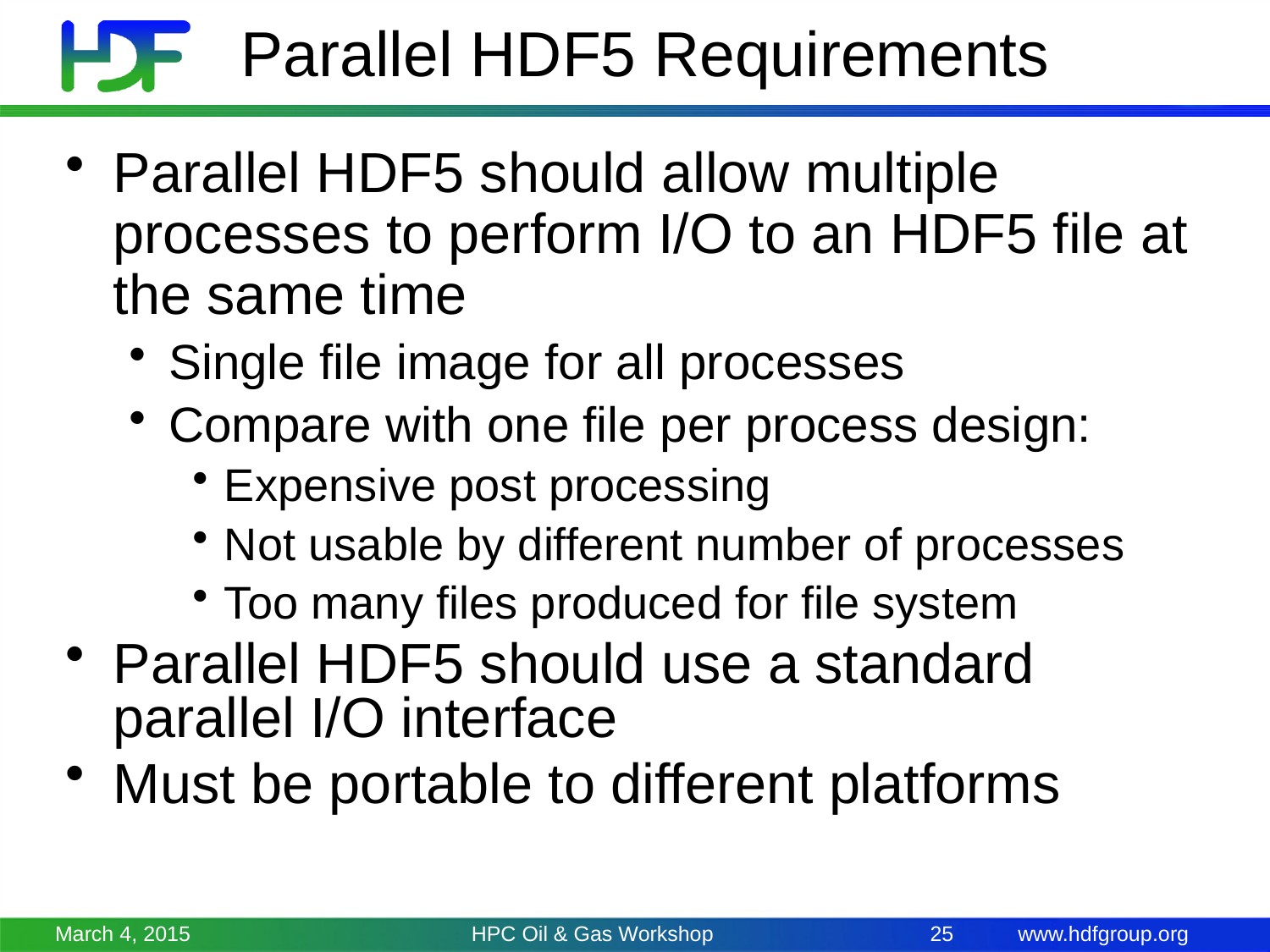

# Parallel HDF5 Requirements
Parallel HDF5 should allow multiple processes to perform I/O to an HDF5 file at the same time
Single file image for all processes
Compare with one file per process design:
Expensive post processing
Not usable by different number of processes
Too many files produced for file system
Parallel HDF5 should use a standard parallel I/O interface
Must be portable to different platforms

March 4, 2015
HPC Oil & Gas Workshop
25